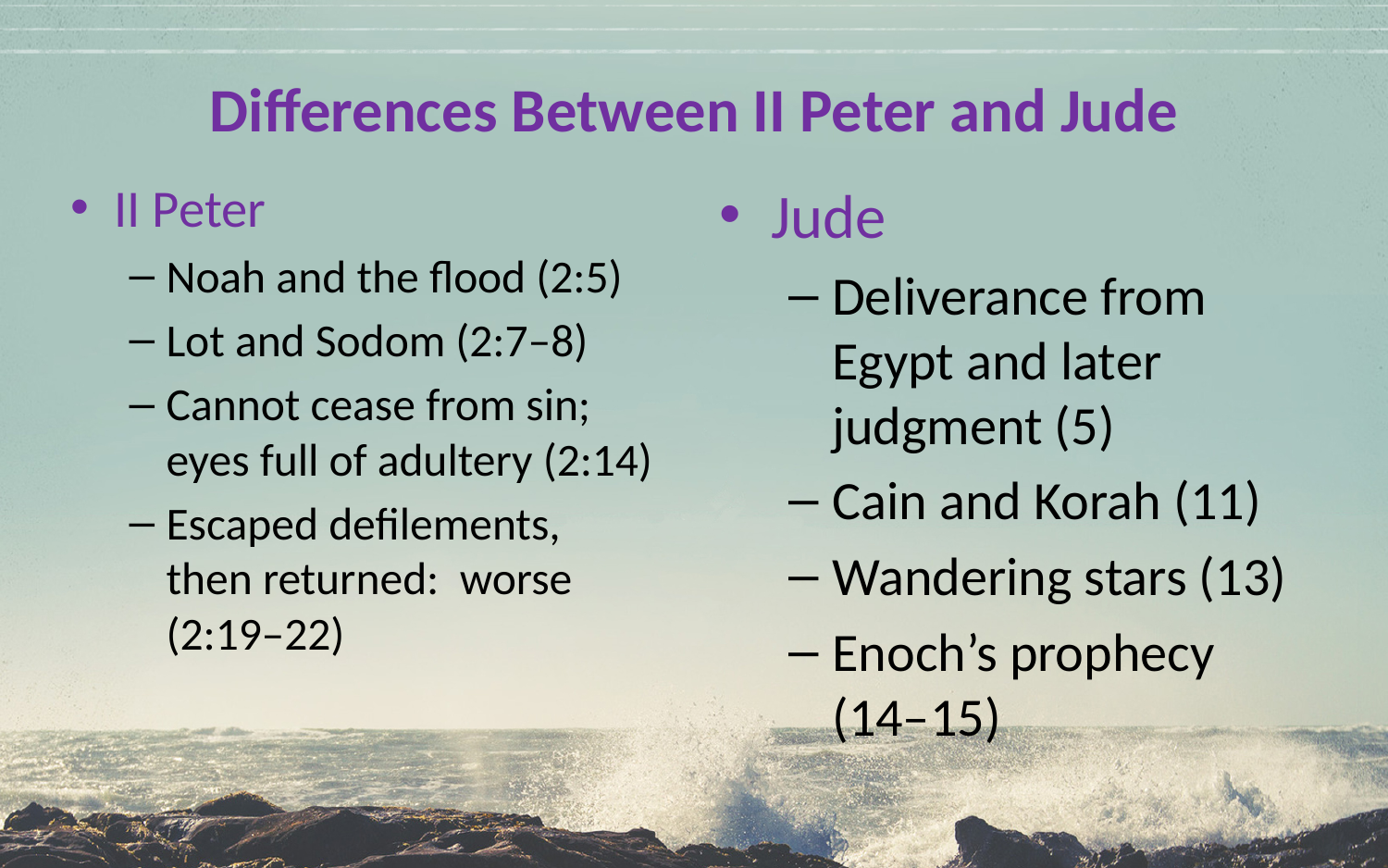

# Differences Between II Peter and Jude
II Peter
Noah and the flood (2:5)
Lot and Sodom (2:7–8)
Cannot cease from sin; eyes full of adultery (2:14)
Escaped defilements, then returned:  worse (2:19–22)
Jude
Deliverance from Egypt and later judgment (5)
Cain and Korah (11)
Wandering stars (13)
Enoch’s prophecy (14–15)